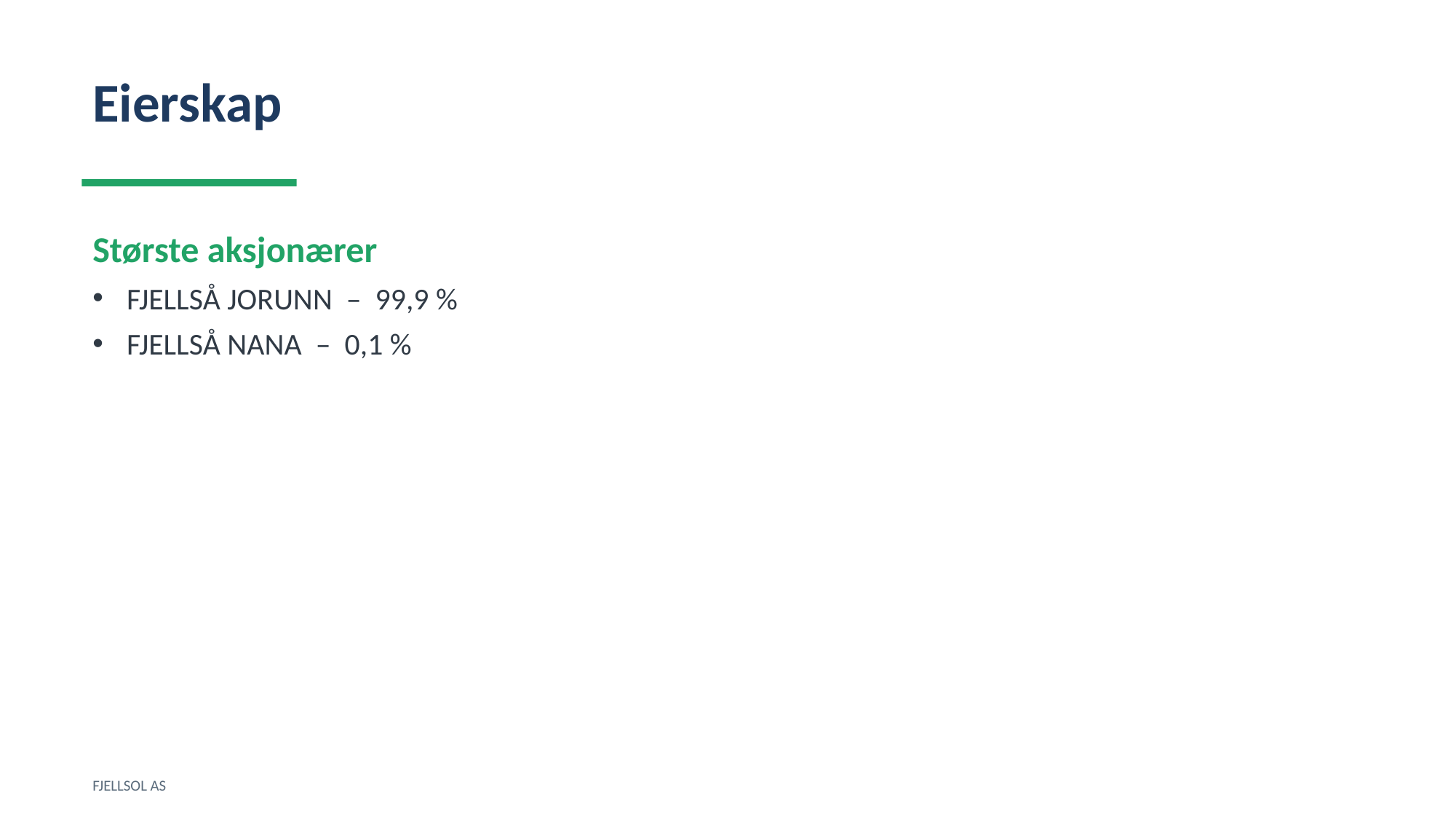

Eierskap

Største aksjonærer
FJELLSÅ JORUNN  –  99,9 %
FJELLSÅ NANA  –  0,1 %
FJELLSOL AS